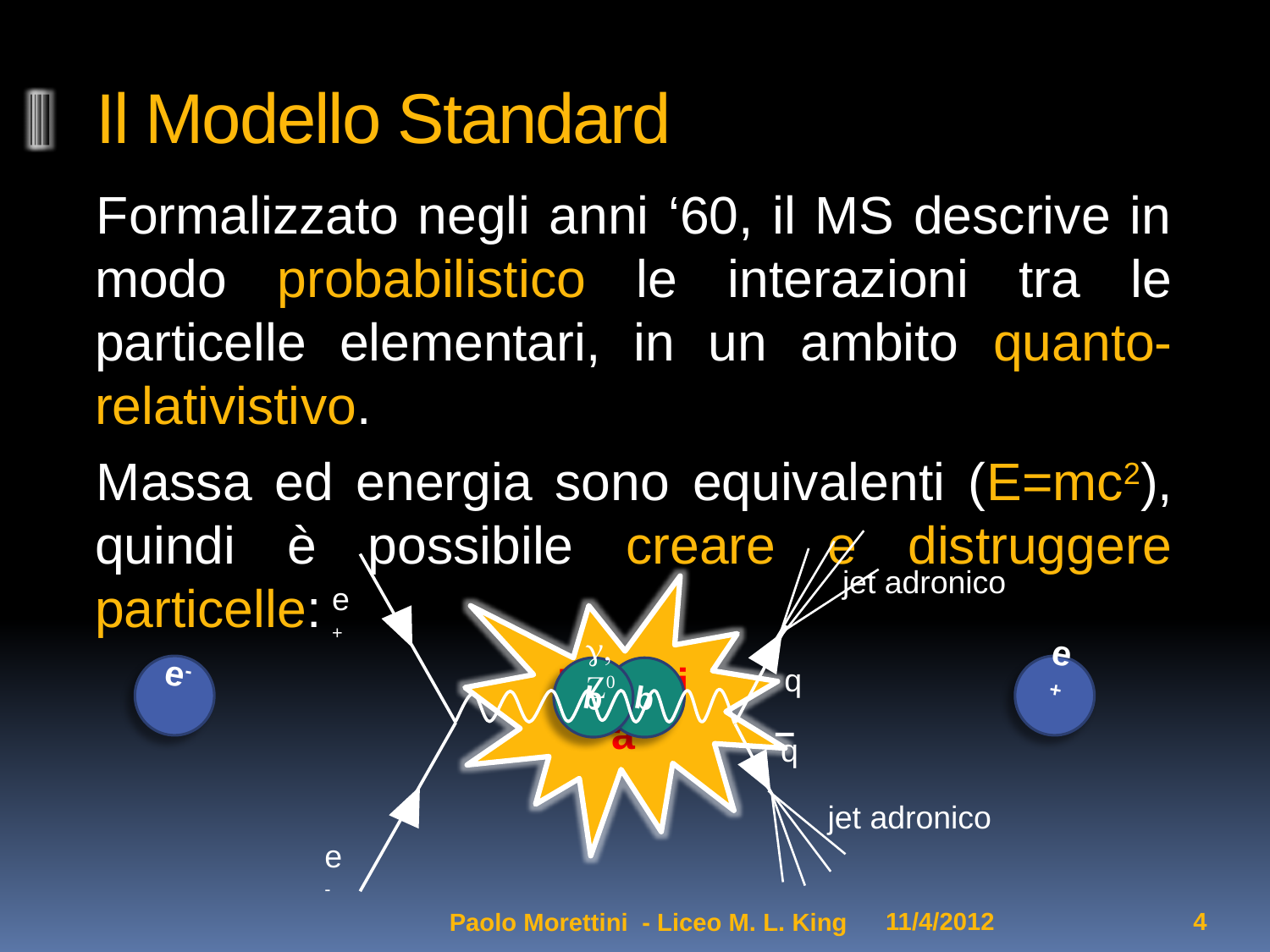

# Il Modello Standard
Formalizzato negli anni ‘60, il MS descrive in modo probabilistico le interazioni tra le particelle elementari, in un ambito quanto-relativistivo.
Massa ed energia sono equivalenti (E=mc2), quindi è possibile creare e distruggere particelle:

jet adronico

e+

γ, Ζ0

q

q

jet adronico

e-
Energia
  e-

  e+

b
b
11/4/2012
4
Paolo Morettini  - Liceo M. L. King